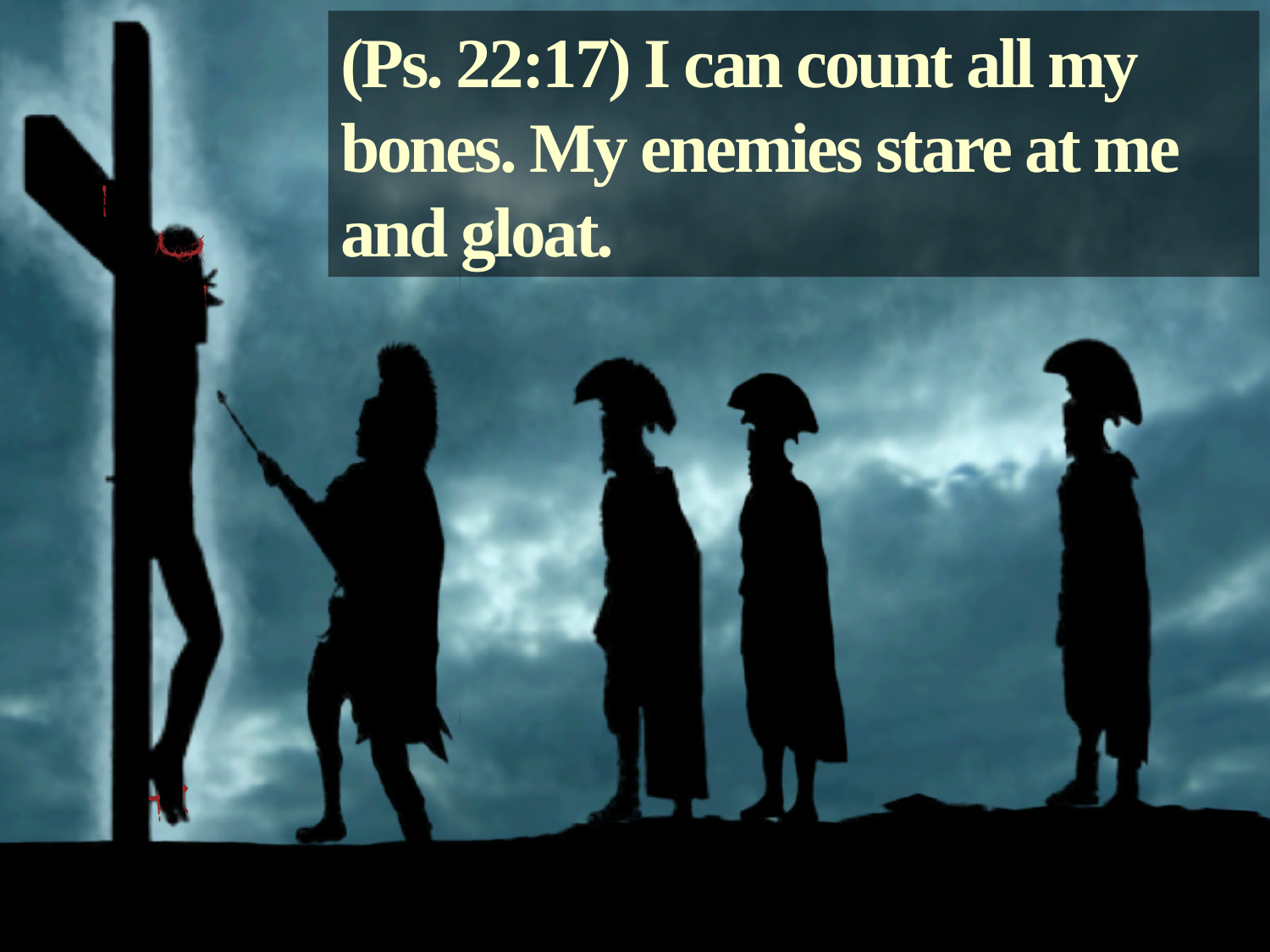

(Ps. 22:17) I can count all my bones. My enemies stare at me and gloat.